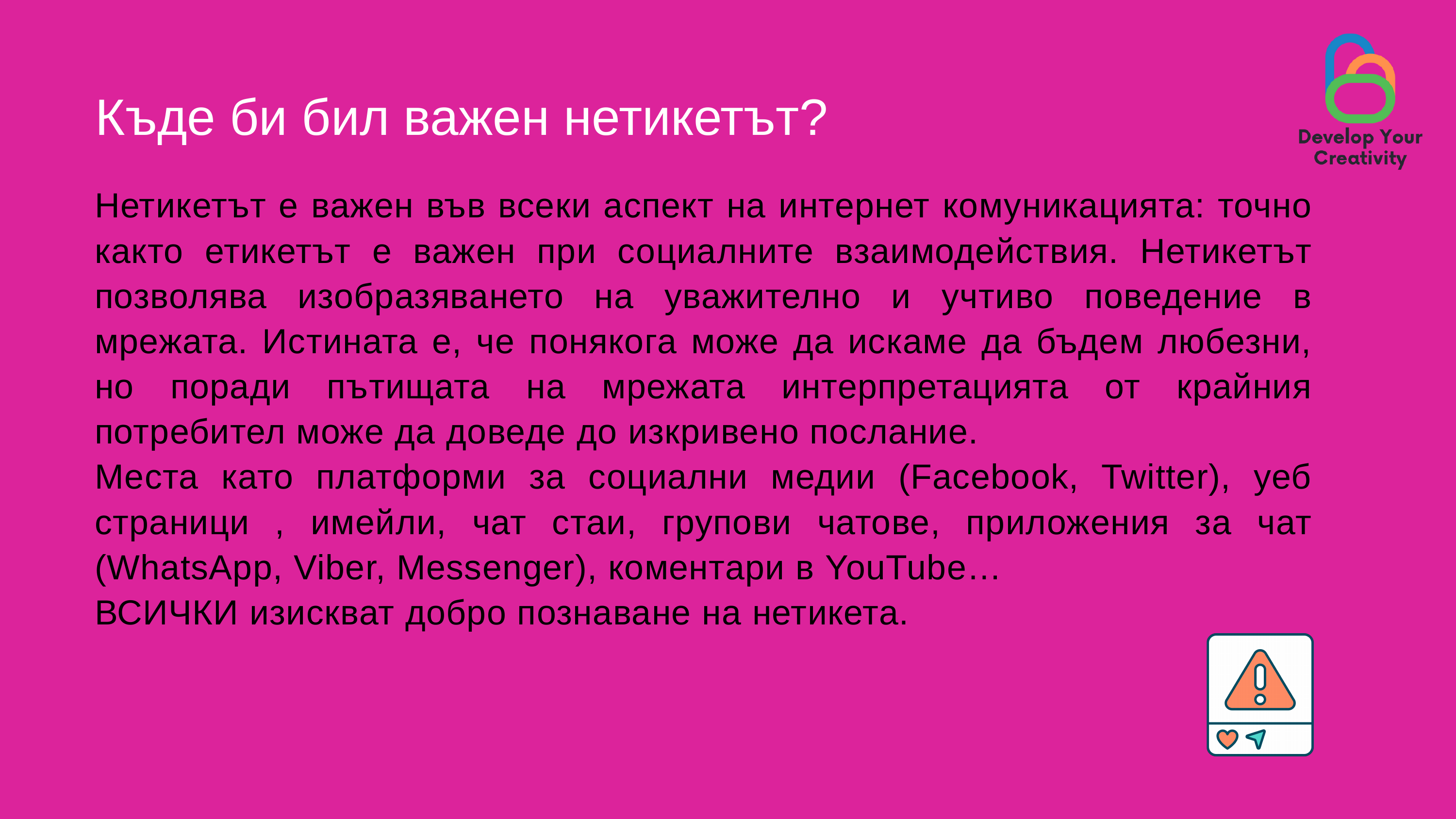

Къде би бил важен нетикетът?

Нетикетът е важен във всеки аспект на интернет комуникацията: точно както етикетът е важен при социалните взаимодействия. Нетикетът позволява изобразяването на уважително и учтиво поведение в мрежата. Истината е, че понякога може да искаме да бъдем любезни, но поради пътищата на мрежата интерпретацията от крайния потребител може да доведе до изкривено послание.
Места като платформи за социални медии (Facebook, Twitter), уеб страници , имейли, чат стаи, групови чатове, приложения за чат (WhatsApp, Viber, Messenger), коментари в YouTube…
ВСИЧКИ изискват добро познаване на нетикета.